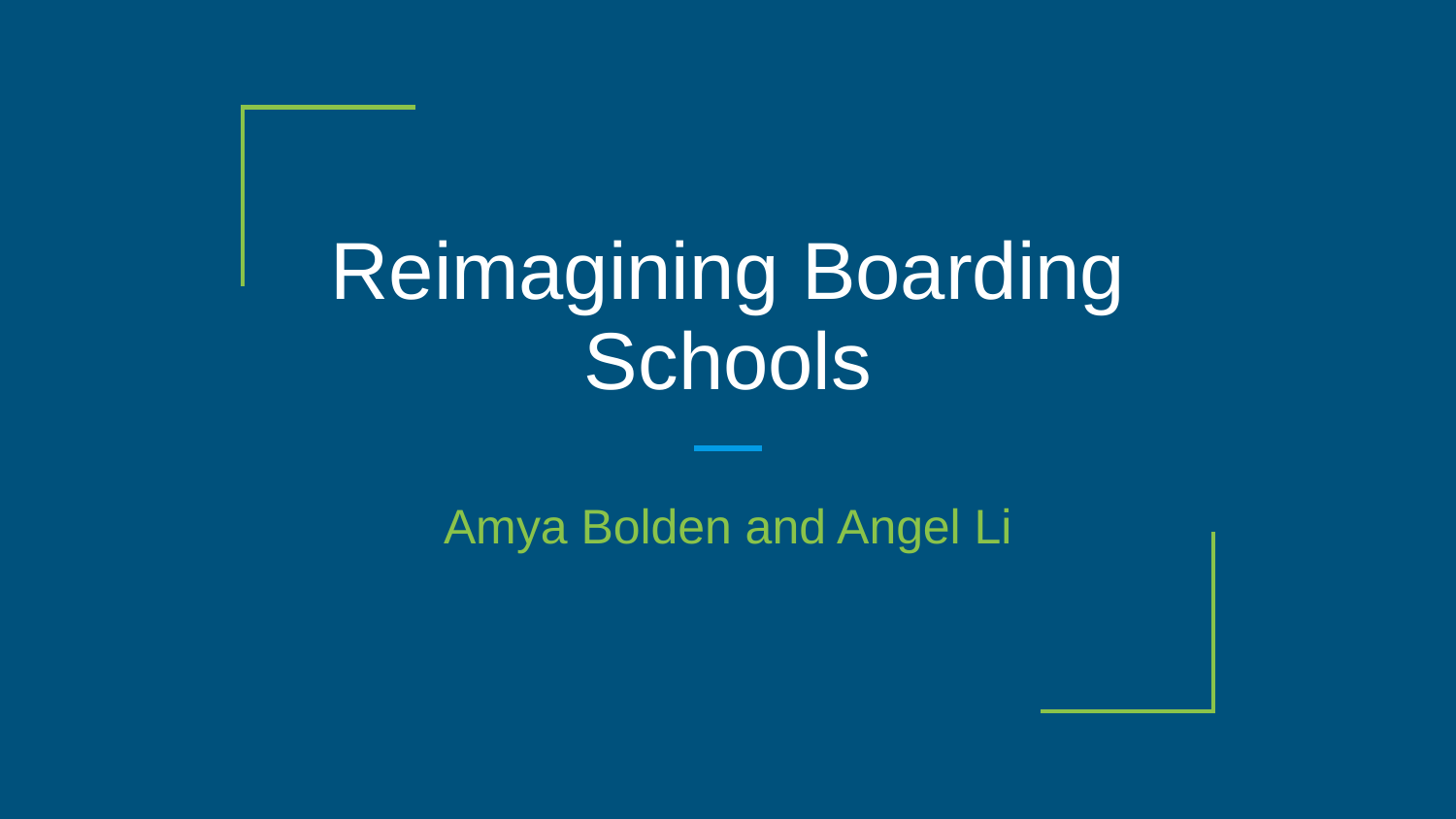

# Reimagining Boarding Schools
Amya Bolden and Angel Li